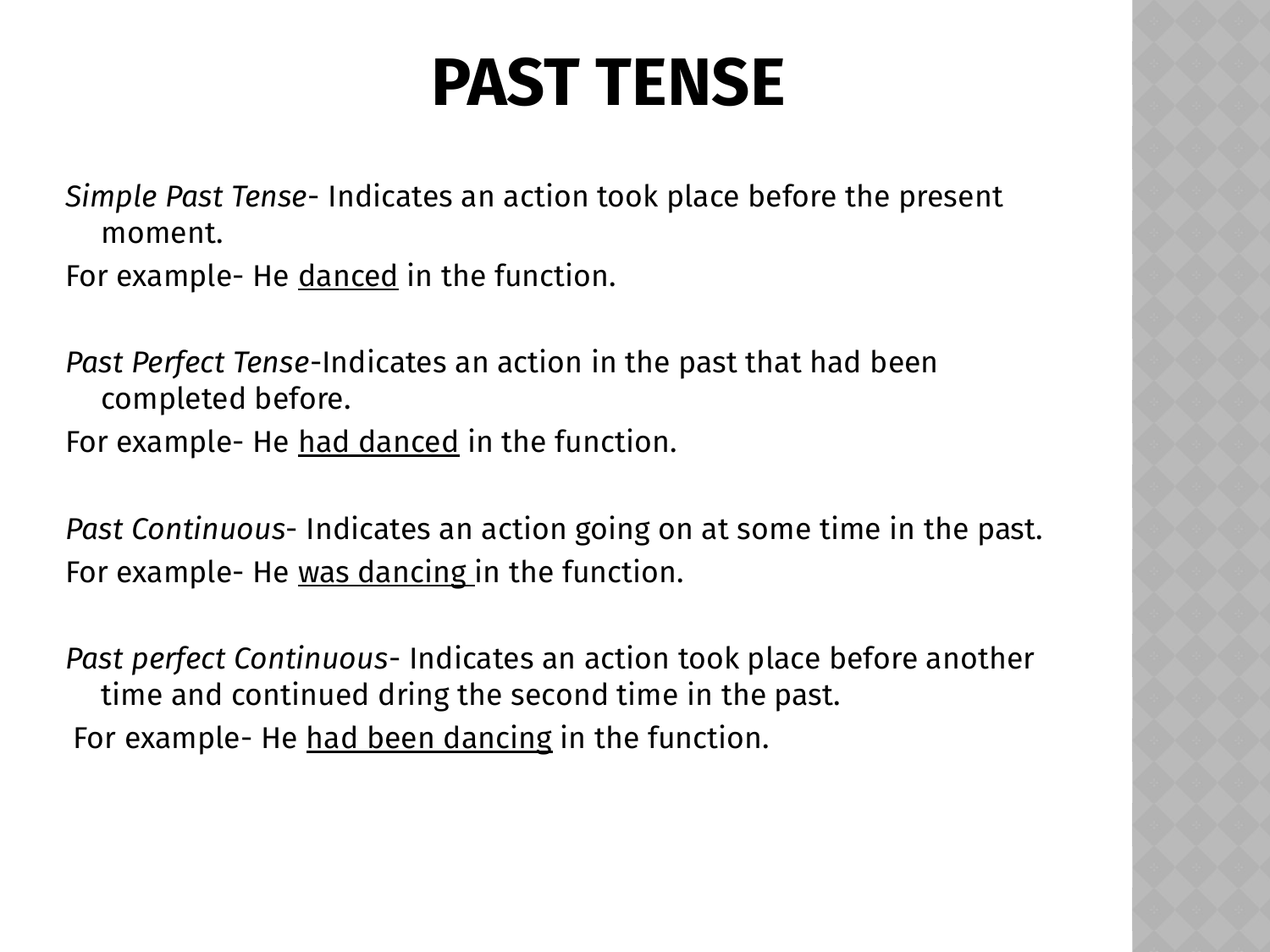

# Past tense

Simple Past Tense- Indicates an action took place before the present moment.
For example- He danced in the function.

Past Perfect Tense-Indicates an action in the past that had been completed before.
For example- He had danced in the function.

Past Continuous- Indicates an action going on at some time in the past.
For example- He was dancing in the function.

Past perfect Continuous- Indicates an action took place before another time and continued dring the second time in the past.
 For example- He had been dancing in the function.